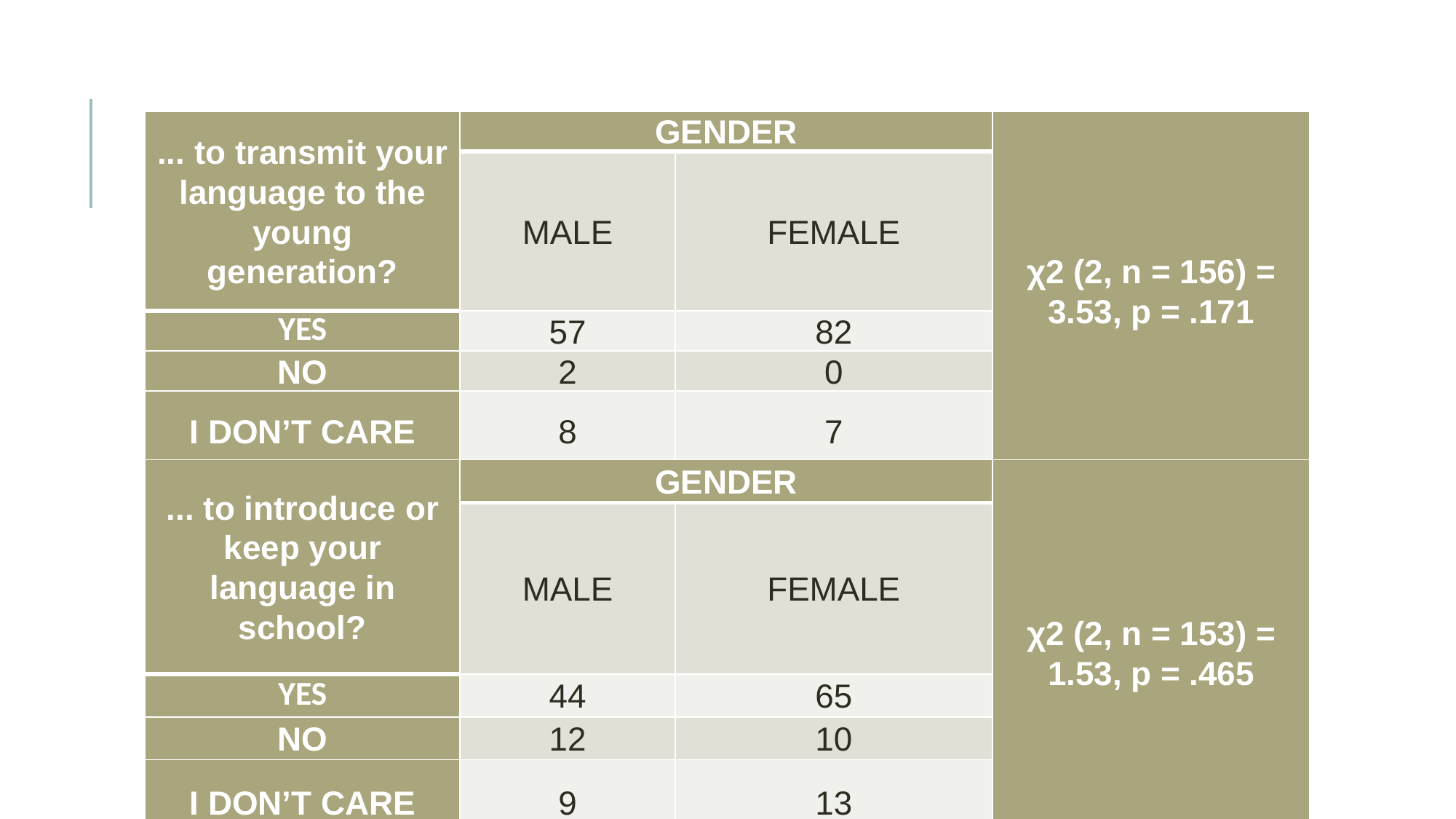

| ... to transmit your language to the young generation? | GENDER |  | χ2 (2, n = 156) = 3.53, p = .171 |
| --- | --- | --- | --- |
|  | MALE | FEMALE |  |
| YES | 57 | 82 |  |
| NO | 2 | 0 |  |
| I DON’T CARE | 8 | 7 |  |

| ... to introduce or keep your language in school? | GENDER |  | χ2 (2, n = 153) = 1.53, p = .465 |
| --- | --- | --- | --- |
|  | MALE | FEMALE |  |
| YES | 44 | 65 |  |
| NO | 12 | 10 |  |
| I DON’T CARE | 9 | 13 |  |